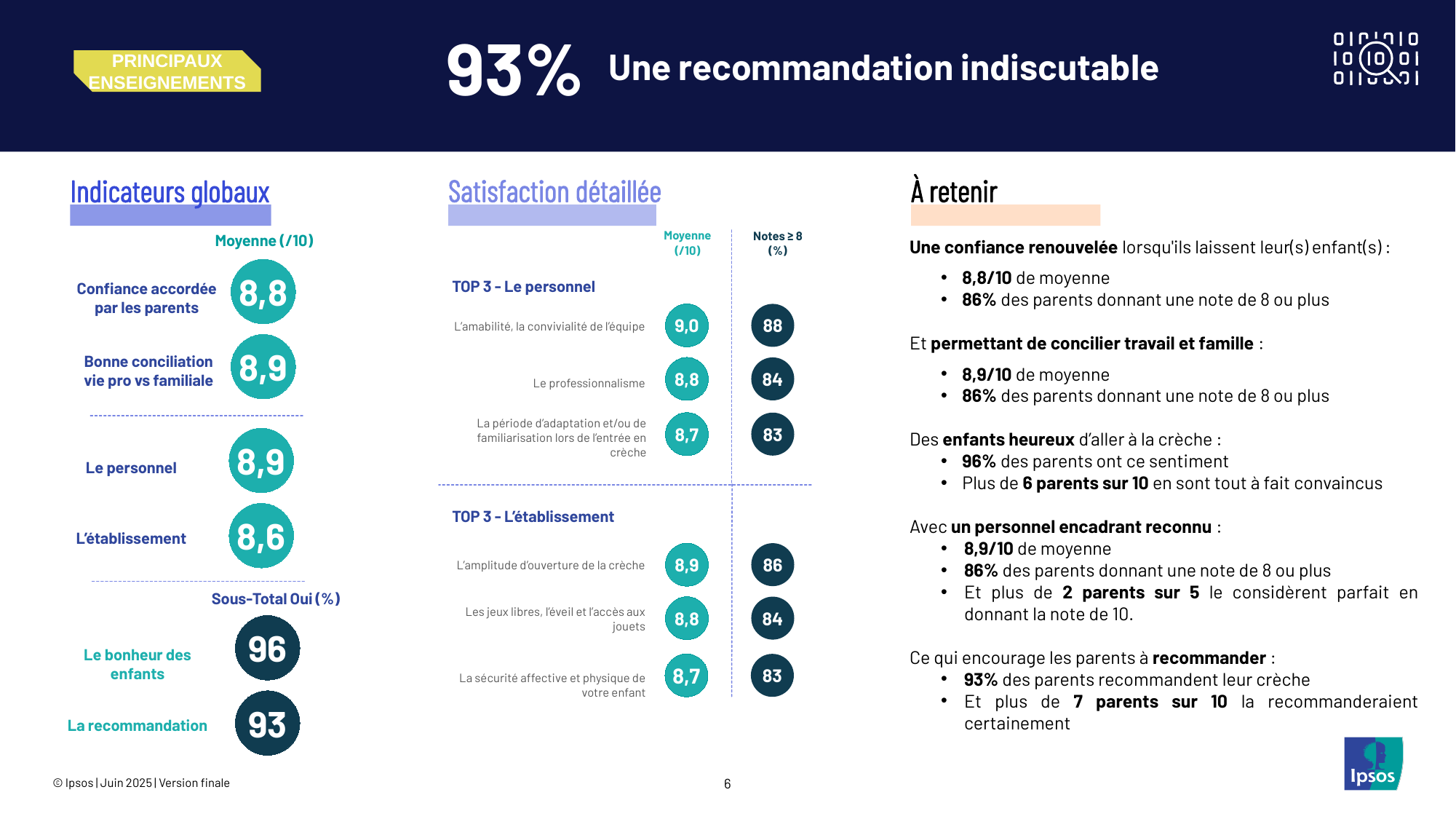

93%

Une recommandation indiscutable
Principaux enseignements
Satisfaction détaillée
À retenir
Indicateurs globaux
Moyenne (/10)
Notes ≥ 8 (%)
Une confiance renouvelée lorsqu'ils laissent leur(s) enfant(s) :
8,8/10 de moyenne
86% des parents donnant une note de 8 ou plus

Et permettant de concilier travail et famille :
8,9/10 de moyenne
86% des parents donnant une note de 8 ou plus

Des enfants heureux d’aller à la crèche :
96% des parents ont ce sentiment
Plus de 6 parents sur 10 en sont tout à fait convaincus

Avec un personnel encadrant reconnu :
8,9/10 de moyenne
86% des parents donnant une note de 8 ou plus
Et plus de 2 parents sur 5 le considèrent parfait en donnant la note de 10.

Ce qui encourage les parents à recommander :
93% des parents recommandent leur crèche
Et plus de 7 parents sur 10 la recommanderaient certainement
Moyenne (/10)
8,8
TOP 3 - Le personnel
Confiance accordée par les parents
9,0
88
L’amabilité, la convivialité de l’équipe
8,9
Bonne conciliation vie pro vs familiale
8,8
84
Le professionnalisme
La période d’adaptation et/ou de familiarisation lors de l’entrée en crèche
8,7
83
8,9
Le personnel
8,6
TOP 3 - L’établissement
L’établissement
8,9
86
L’amplitude d’ouverture de la crèche
Sous-Total Oui (%)
8,8
84
Les jeux libres, l’éveil et l’accès aux jouets
96
Le bonheur des enfants
8,7
83
La sécurité affective et physique de votre enfant
93
La recommandation